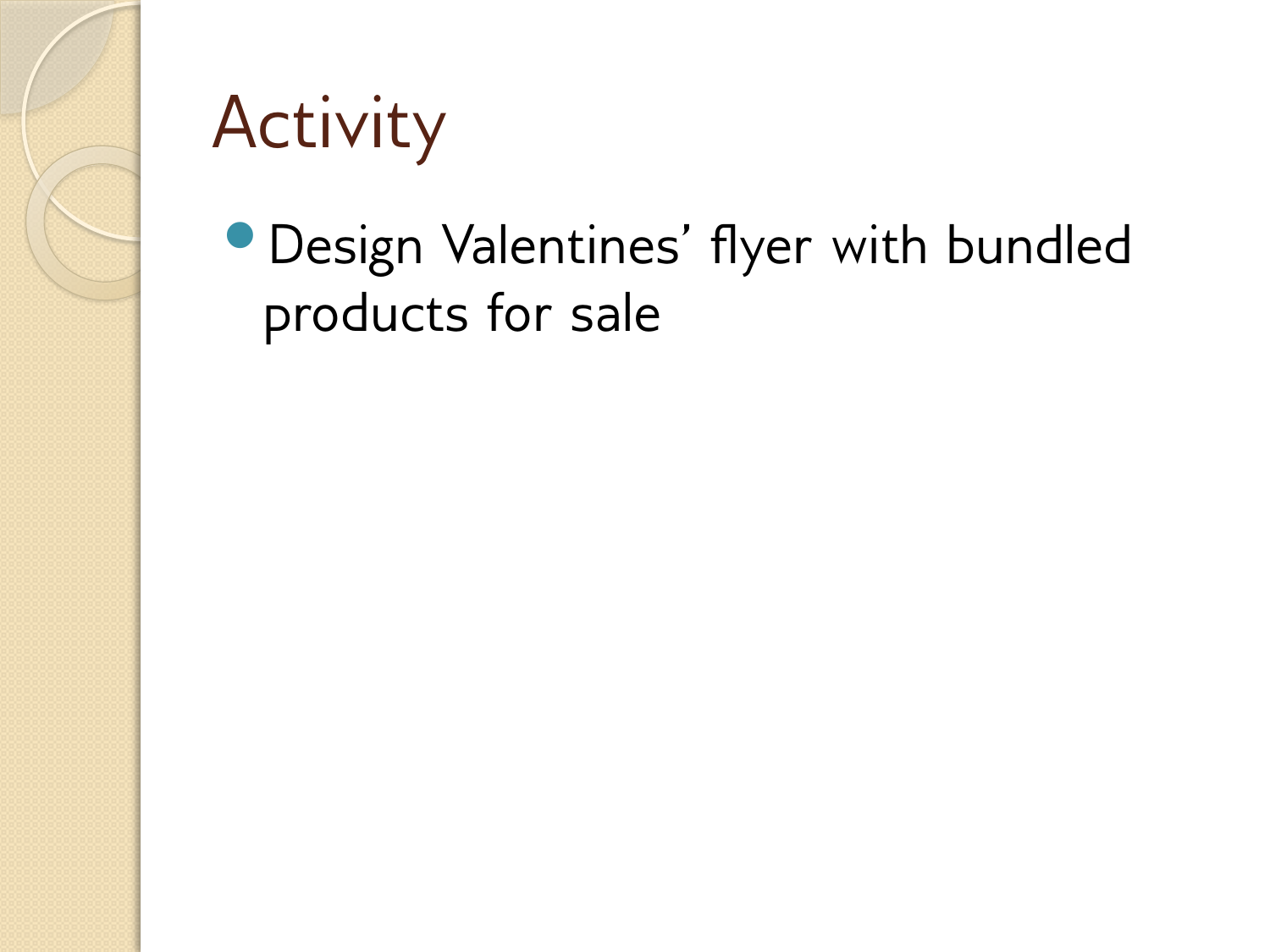

# Activity
Design Valentines’ flyer with bundled products for sale